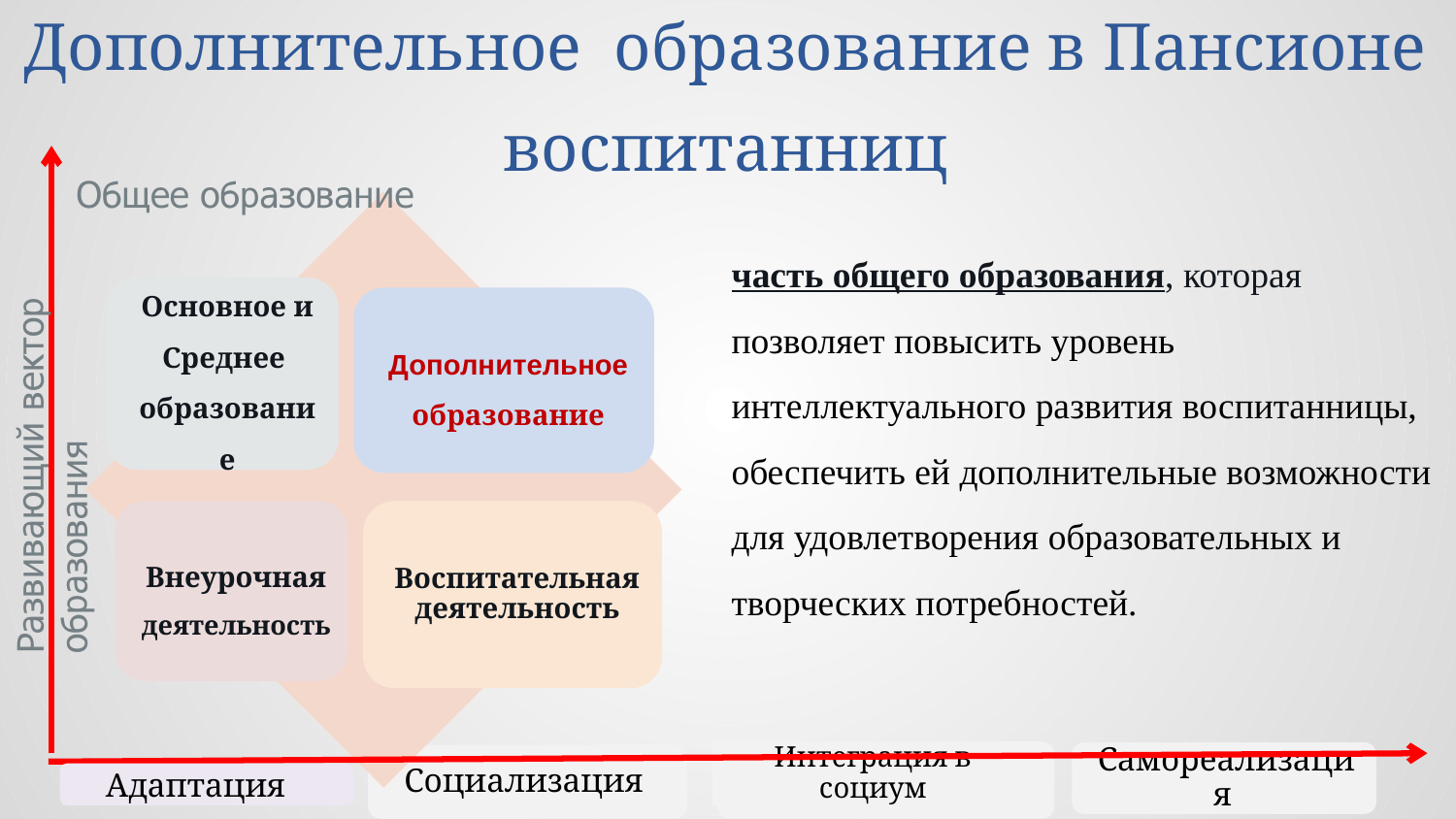

# Дополнительное  образование в Пансионе воспитанниц
Общее образование
Основное и Среднее  образование
Дополнительное образование
Внеурочная деятельность
Воспитательная деятельность
часть общего образования, которая позволяет повысить уровень интеллектуального развития воспитанницы, обеспечить ей дополнительные возможности для удовлетворения образовательных и творческих потребностей.
Развивающий вектор образования
Интеграция в социум

Самореализация

Социализация
Адаптация